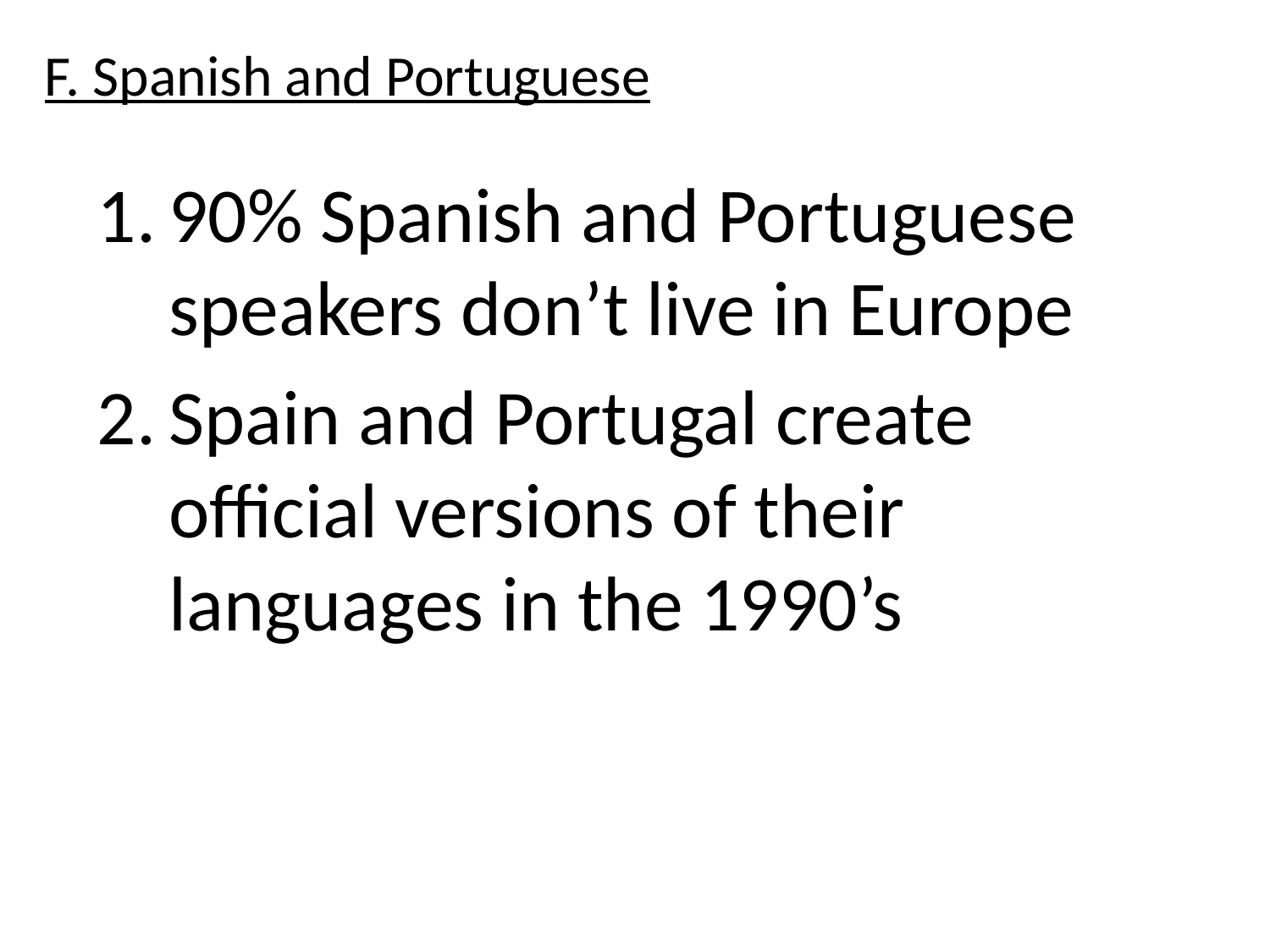

# F. Spanish and Portuguese
90% Spanish and Portuguese speakers don’t live in Europe
Spain and Portugal create official versions of their languages in the 1990’s